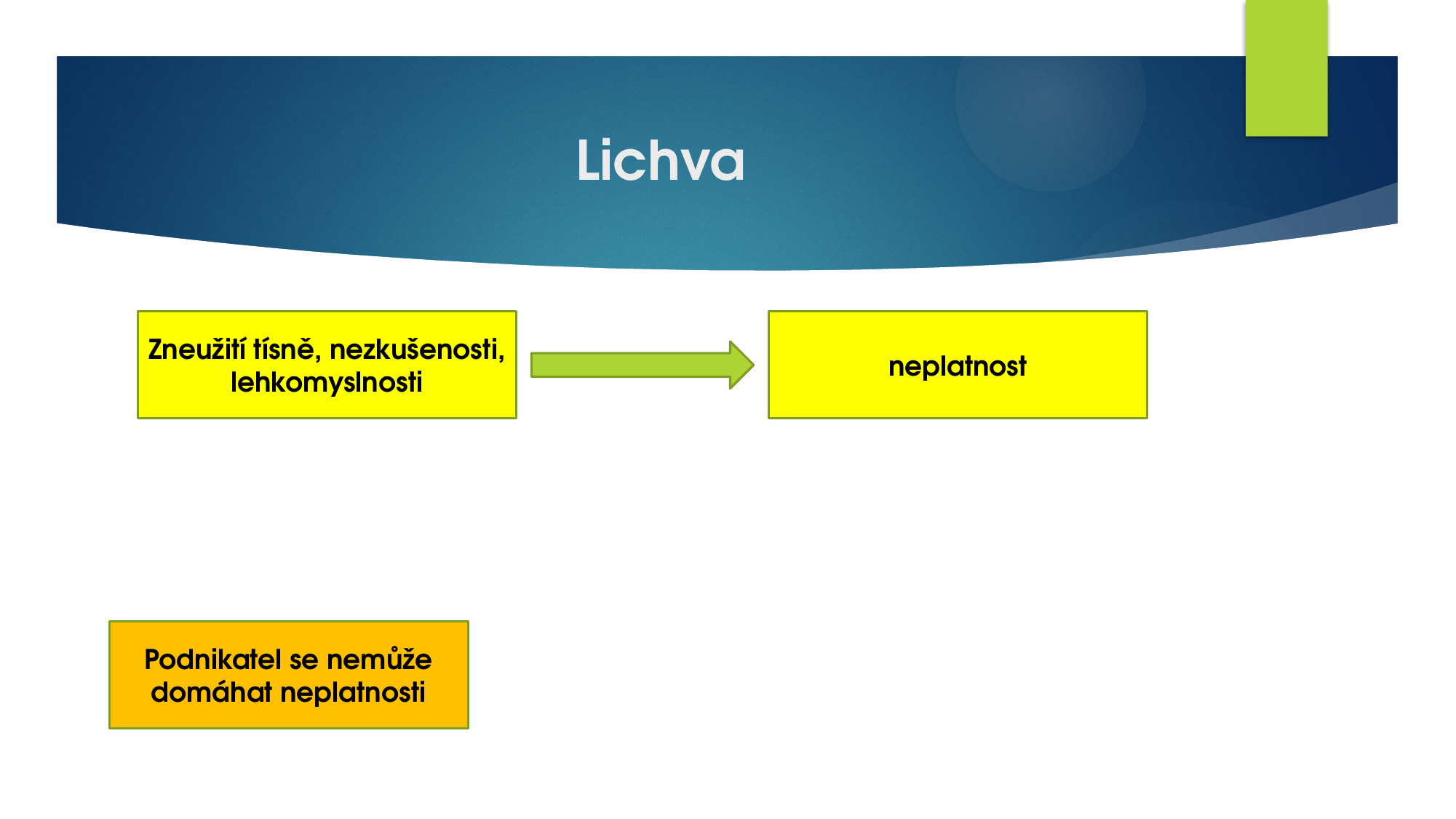

# Lichva
Zneužití tísně, nezkušenosti, lehkomyslnosti
neplatnost

Podnikatel se nemůže domáhat neplatnosti